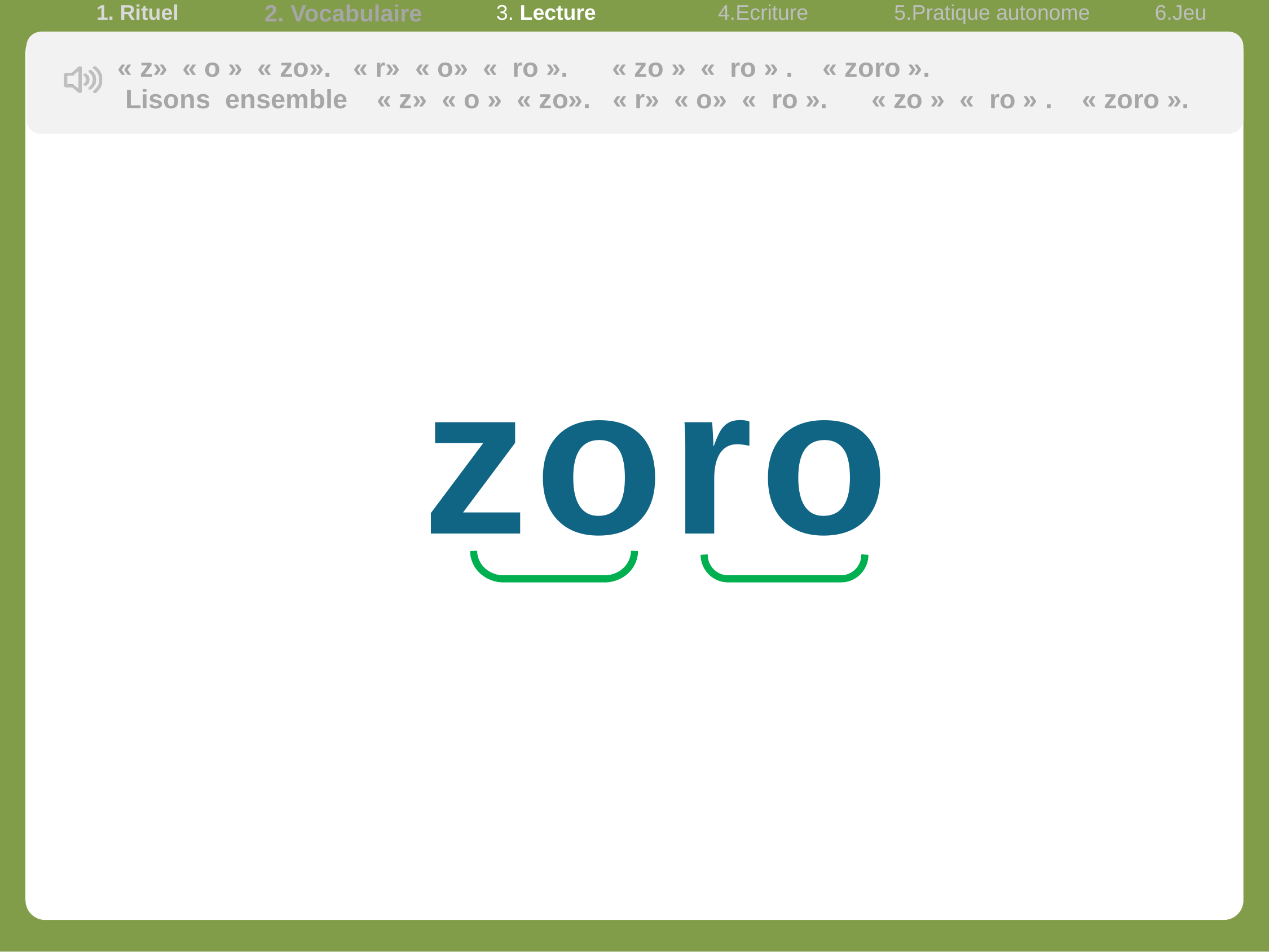

| 1. Rituel | 2. Vocabulaire | 3. Lecture | 4.Ecriture | 5.Pratique autonome | 6.Jeu |
| --- | --- | --- | --- | --- | --- |

 « z»  « o »  « zo».   « r»  « o»  «  ro ».      « zo »  «  ro » .    « zoro ».
  Lisons  ensemble    « z»  « o »  « zo».   « r»  « o»  «  ro ».      « zo »  «  ro » .    « zoro ».

zoro